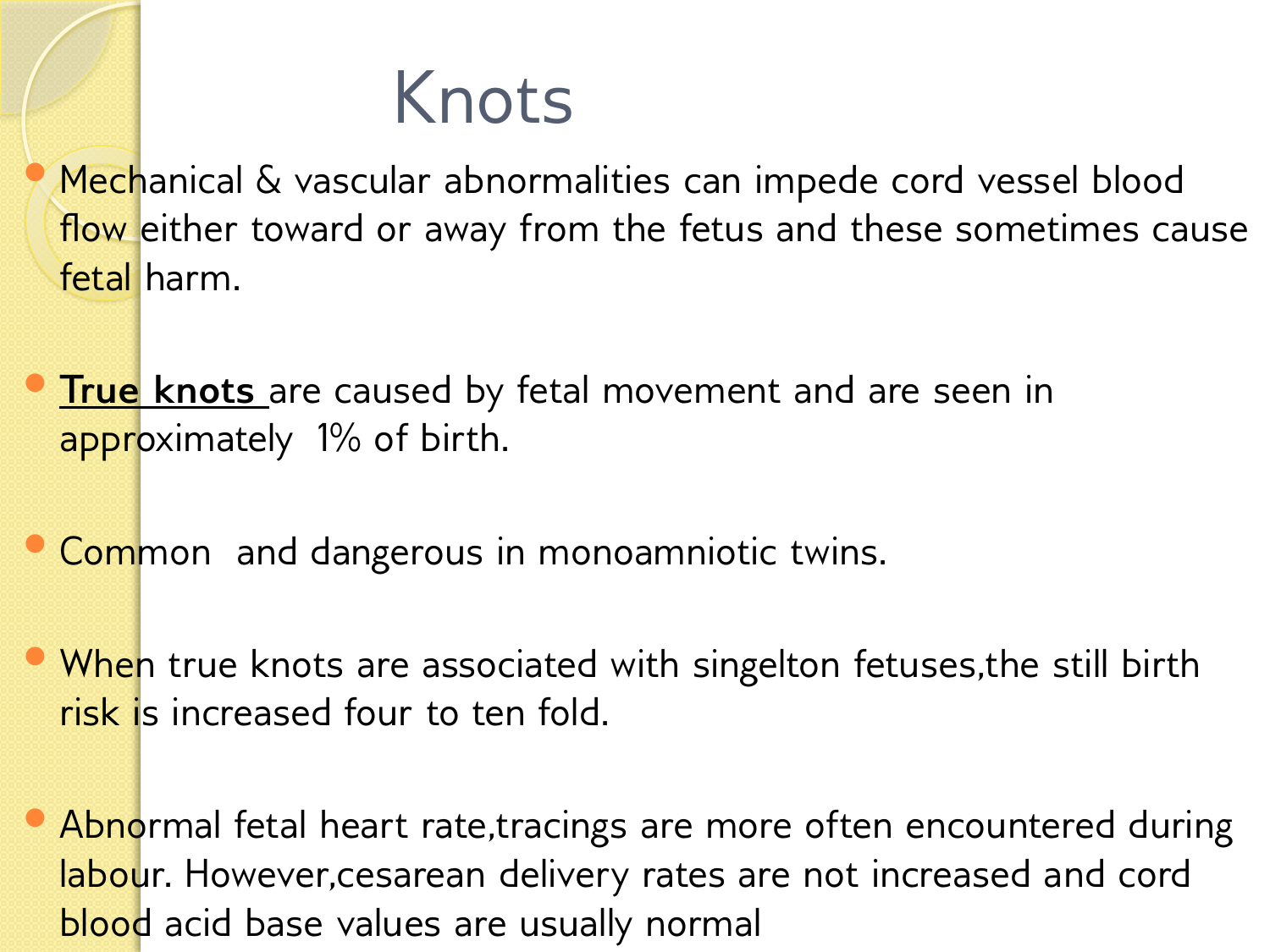

# Knots
Mechanical & vascular abnormalities can impede cord vessel blood flow either toward or away from the fetus and these sometimes cause fetal harm.

True knots are caused by fetal movement and are seen in approximately  1% of birth.

Common  and dangerous in monoamniotic twins.

When true knots are associated with singelton fetuses,the still birth risk is increased four to ten fold.

Abnormal fetal heart rate,tracings are more often encountered during labour. However,cesarean delivery rates are not increased and cord blood acid base values are usually normal